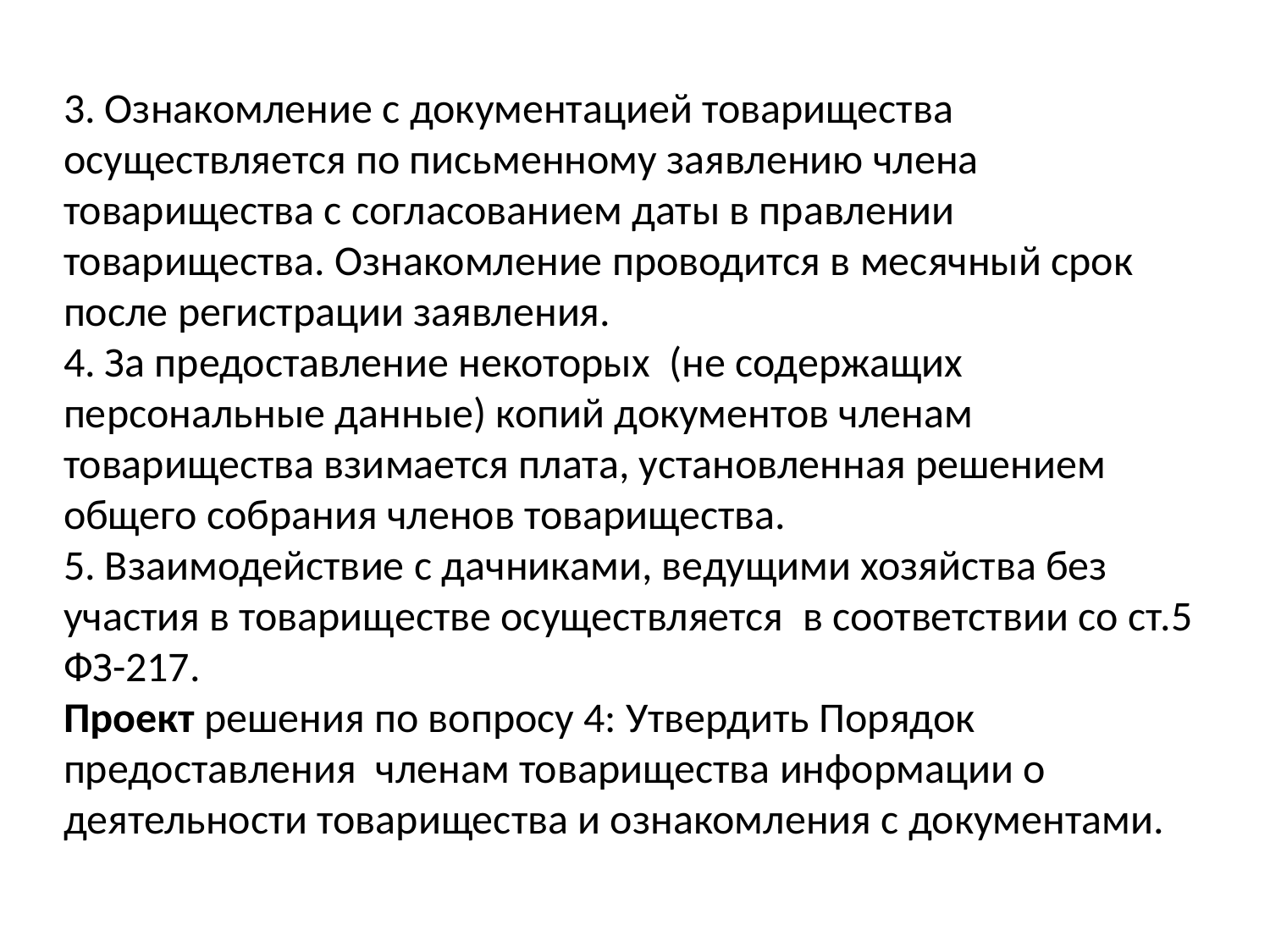

# 3. Ознакомление с документацией товарищества осуществляется по письменному заявлению члена товарищества с согласованием даты в правлении товарищества. Ознакомление проводится в месячный срок после регистрации заявления. 4. За предоставление некоторых  (не содержащих персональные данные) копий документов членам товарищества взимается плата, установленная решением общего собрания членов товарищества. 5. Взаимодействие с дачниками, ведущими хозяйства без участия в товариществе осуществляется  в соответствии со ст.5 ФЗ-217. Проект решения по вопросу 4: Утвердить Порядок предоставления  членам товарищества информации о деятельности товарищества и ознакомления с документами.